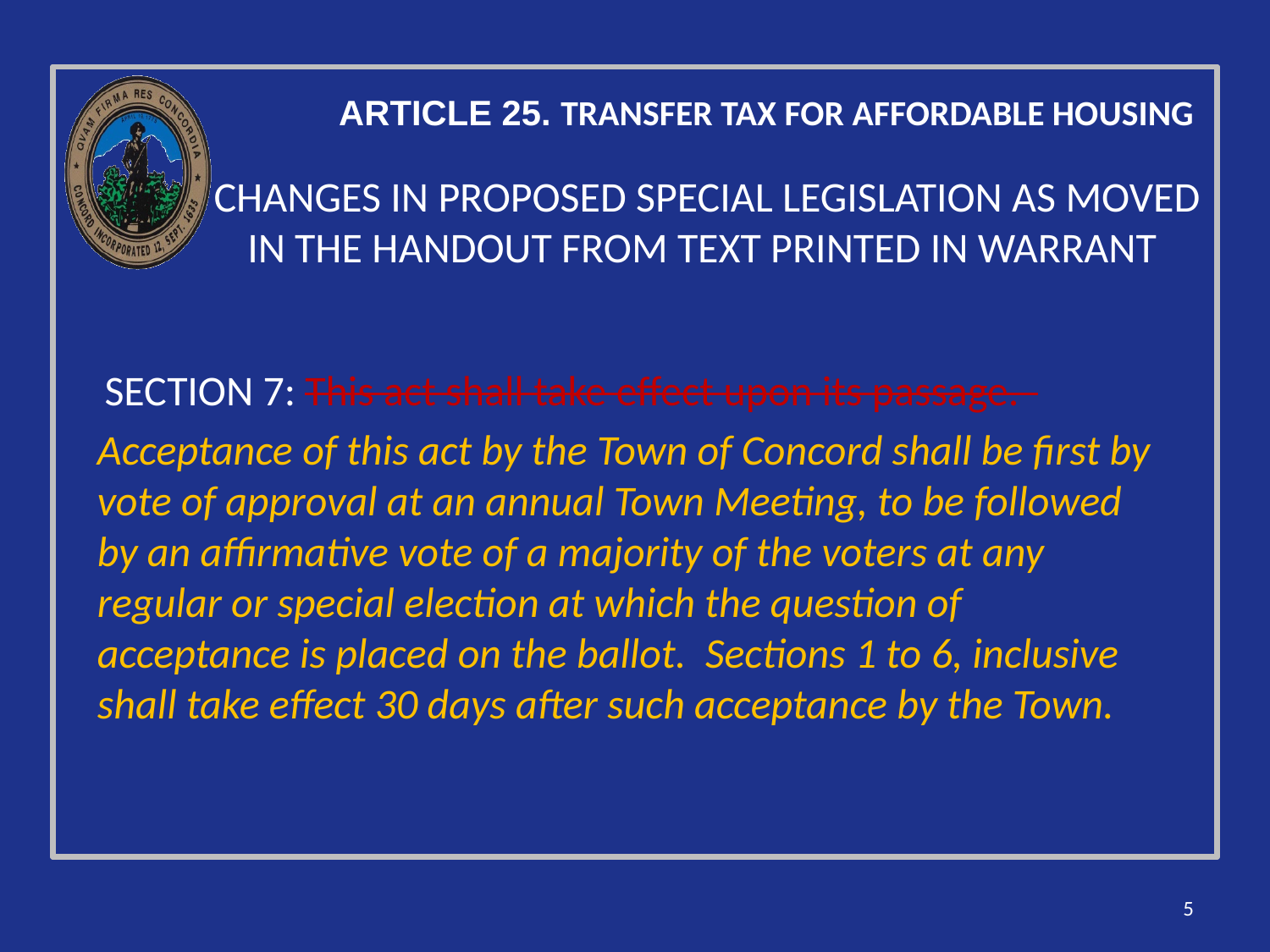

# ARTICLE 25. TRANSFER TAX FOR AFFORDABLE HOUSING
CHANGES IN PROPOSED SPECIAL LEGISLATION AS MOVED IN THE HANDOUT FROM TEXT PRINTED IN WARRANT

 SECTION 7: This act shall take effect upon its passage.
Acceptance of this act by the Town of Concord shall be first by vote of approval at an annual Town Meeting, to be followed by an affirmative vote of a majority of the voters at any regular or special election at which the question of acceptance is placed on the ballot.  Sections 1 to 6, inclusive shall take effect 30 days after such acceptance by the Town.

5